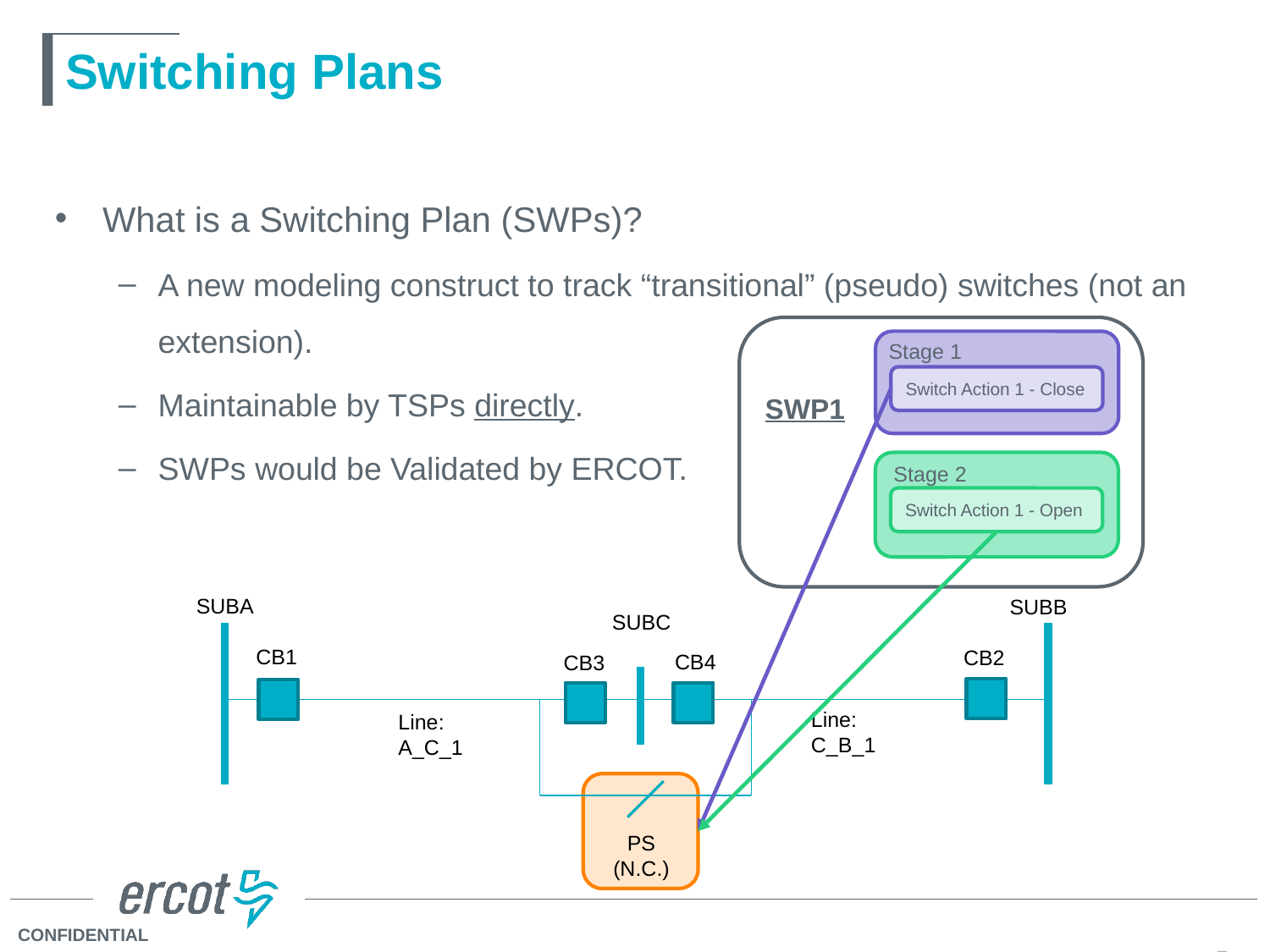

# Switching Plans
What is a Switching Plan (SWPs)?
A new modeling construct to track “transitional” (pseudo) switches (not an extension).
Maintainable by TSPs directly.
SWPs would be Validated by ERCOT.
SWP1

Stage 1
Switch Action 1 - Close

Stage 2
Switch Action 1 - Open
SUBA
SUBB
CB1

SUBC
CB2
CB4
CB3

Line:
C_B_1
Line:
A_C_1
PS (N.C.)

7